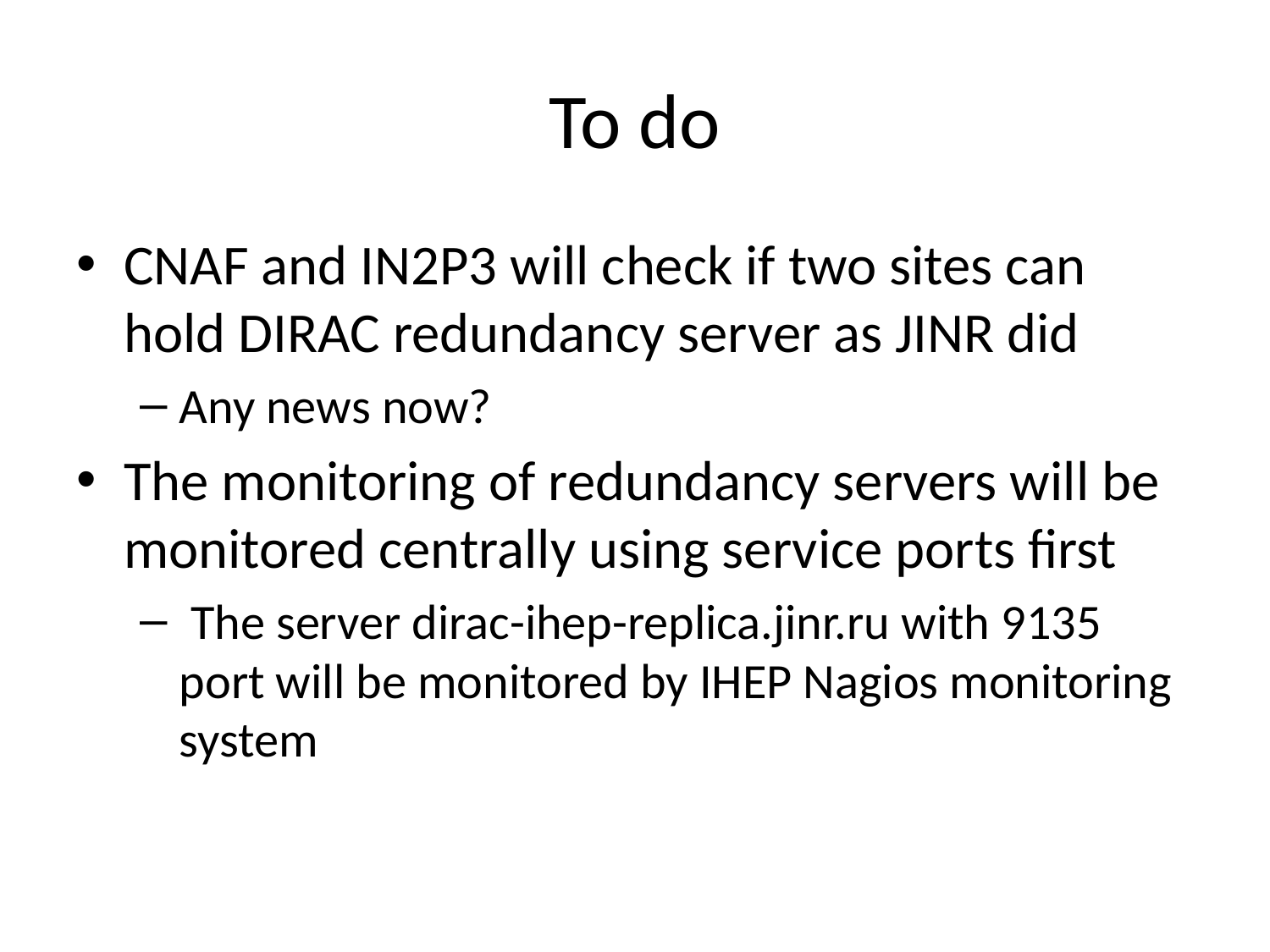

# To do
CNAF and IN2P3 will check if two sites can hold DIRAC redundancy server as JINR did
Any news now?
The monitoring of redundancy servers will be monitored centrally using service ports first
 The server dirac-ihep-replica.jinr.ru with 9135 port will be monitored by IHEP Nagios monitoring system